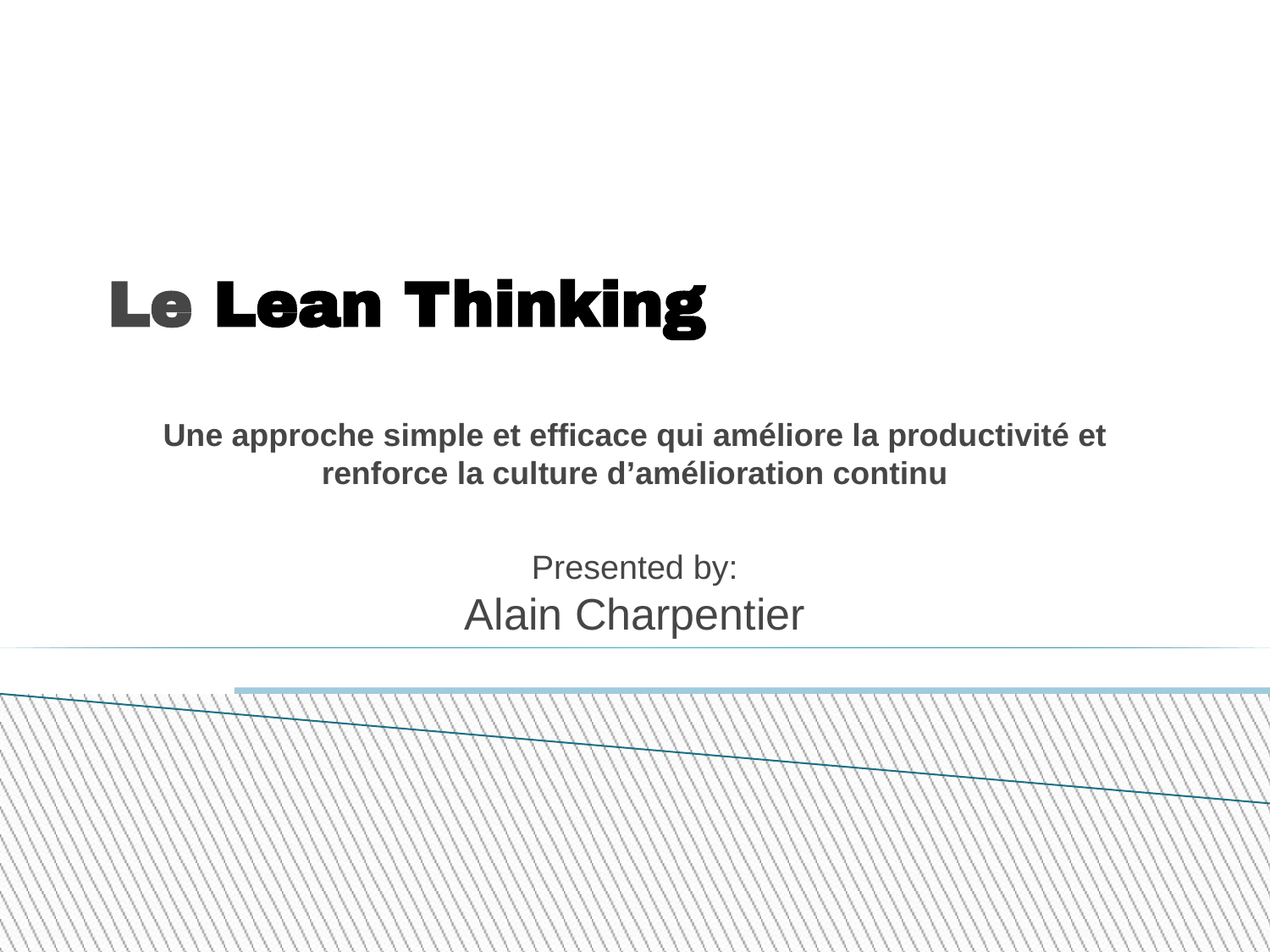

Le Lean Thinking

Une approche simple et efficace qui améliore la productivité et renforce la culture d’amélioration continu

Presented by:
Alain Charpentier